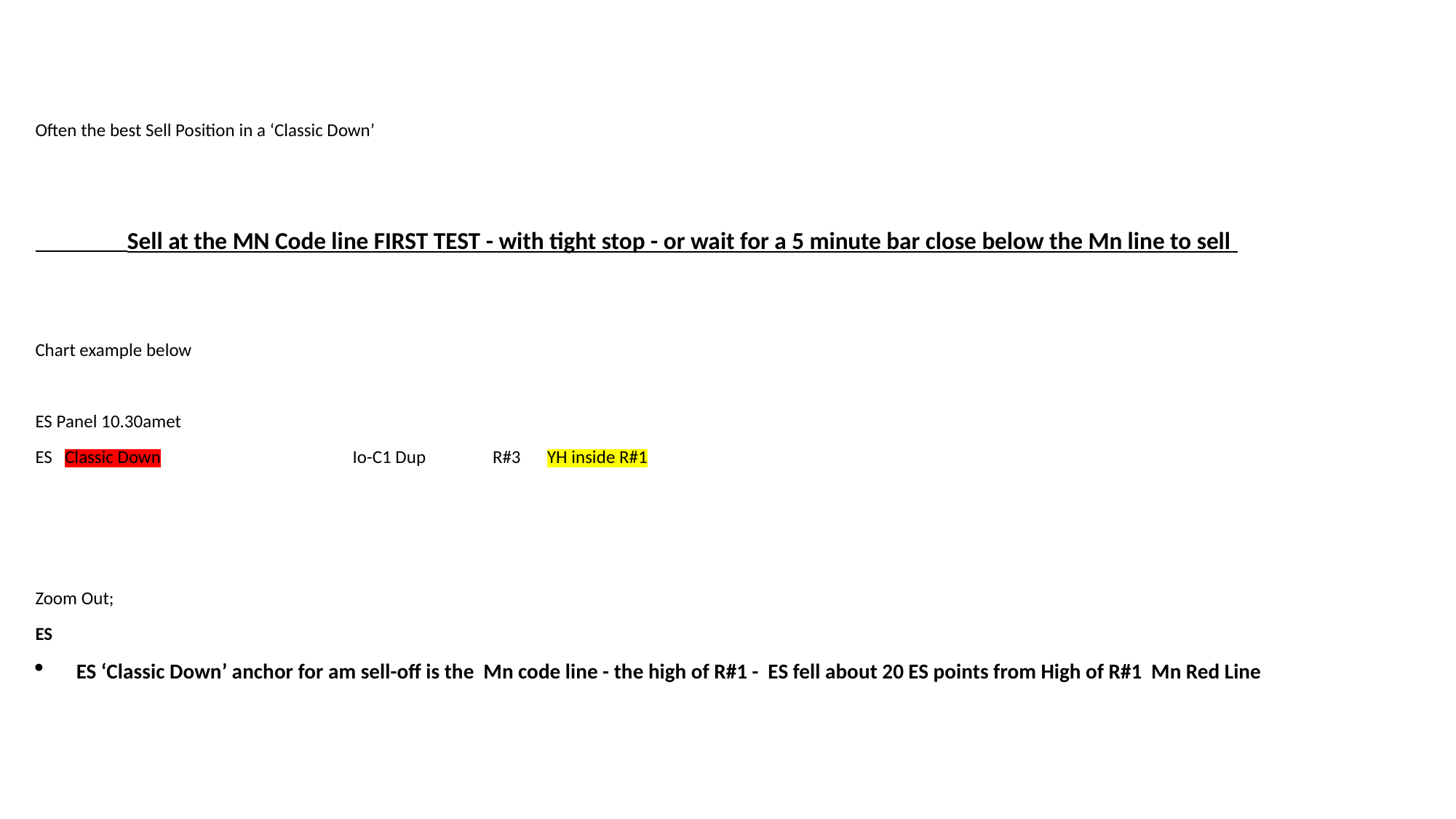

Often the best Sell Position in a ‘Classic Down’

                      Sell at the MN Code line FIRST TEST - with tight stop - or wait for a 5 minute bar close below the Mn line to sell

Chart example below

ES Panel 10.30amet
ES   Classic Down                                              Io-C1 Dup                R#3      YH inside R#1

Zoom Out;
ES
ES ‘Classic Down’ anchor for am sell-off is the  Mn code line - the high of R#1 -  ES fell about 20 ES points from High of R#1  Mn Red Line